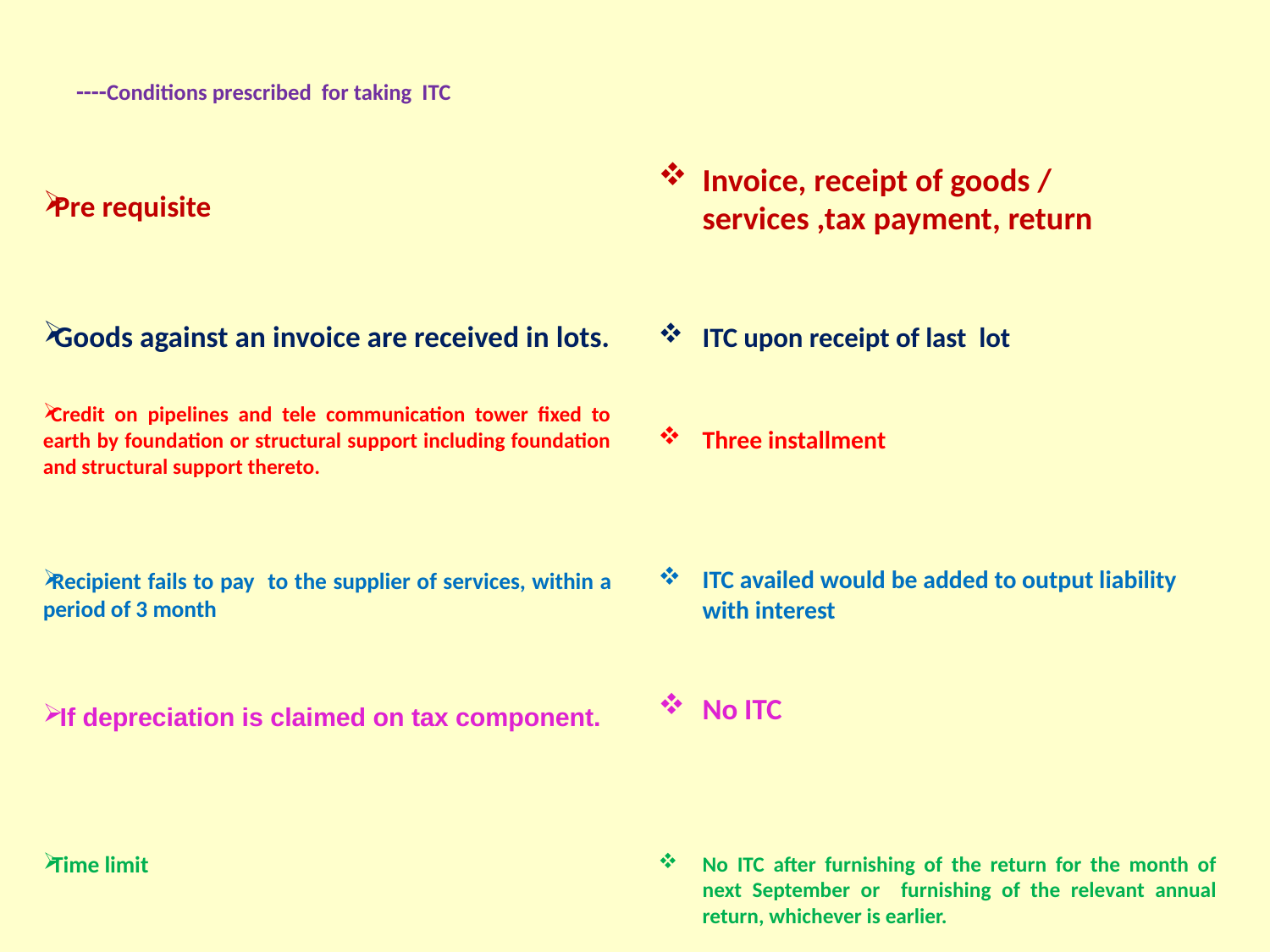

# ----Conditions prescribed  for taking  ITC
Invoice, receipt of goods / services ,tax payment, return

ITC upon receipt of last  lot

Three installment

ITC availed would be added to output liability with interest

No ITC

No ITC after furnishing of the return for the month of next September or  furnishing of the relevant annual return, whichever is earlier.

Pre requisite

Goods against an invoice are received in lots.

Credit on pipelines and tele communication tower fixed to earth by foundation or structural support including foundation and structural support thereto.

Recipient fails to pay  to the supplier of services, within a period of 3 month

 If depreciation is claimed on tax component.

Time limit